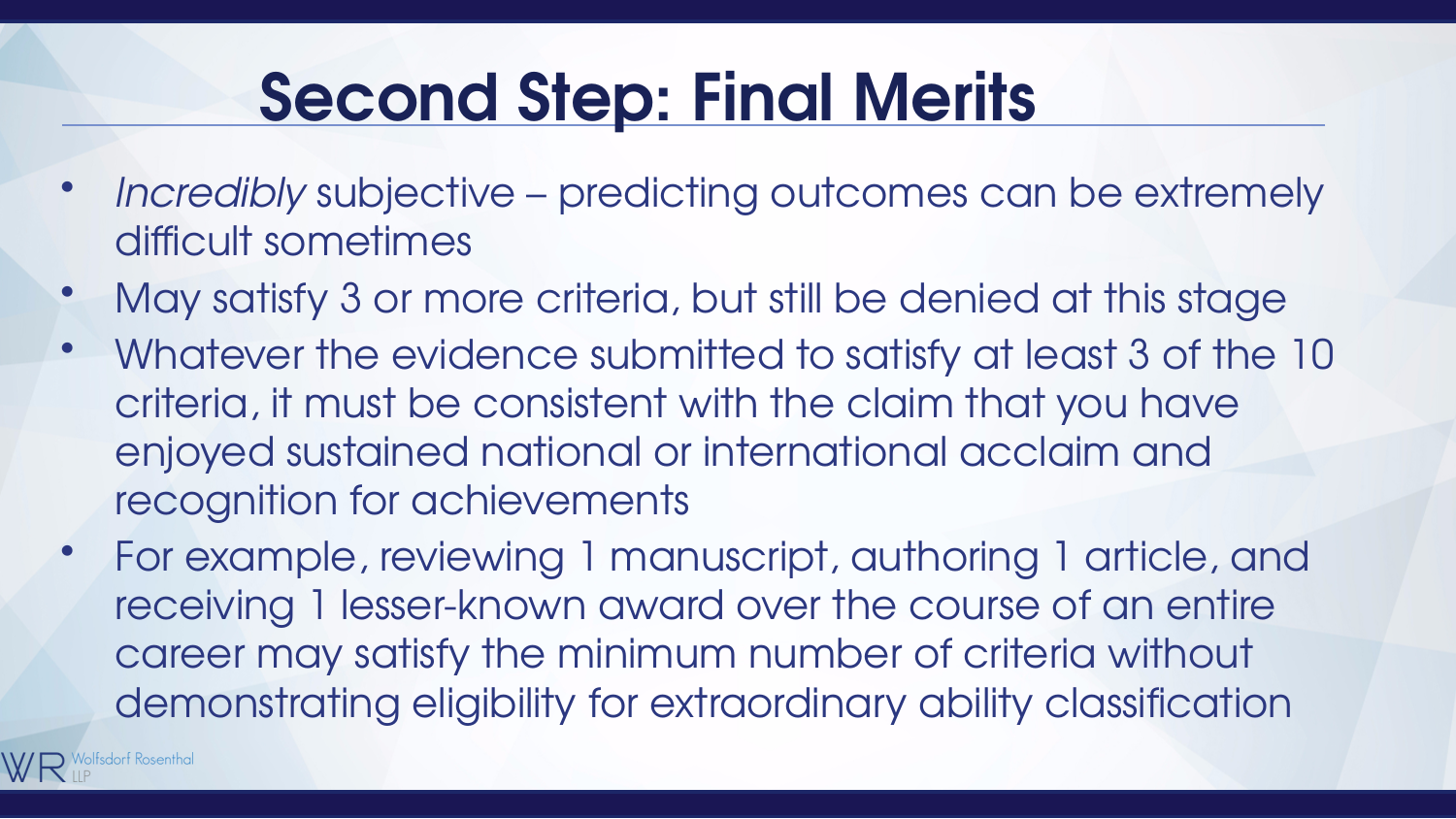

# Second Step: Final Merits
Incredibly subjective – predicting outcomes can be extremely difficult sometimes
May satisfy 3 or more criteria, but still be denied at this stage
Whatever the evidence submitted to satisfy at least 3 of the 10 criteria, it must be consistent with the claim that you have enjoyed sustained national or international acclaim and recognition for achievements
For example, reviewing 1 manuscript, authoring 1 article, and receiving 1 lesser-known award over the course of an entire career may satisfy the minimum number of criteria without demonstrating eligibility for extraordinary ability classification